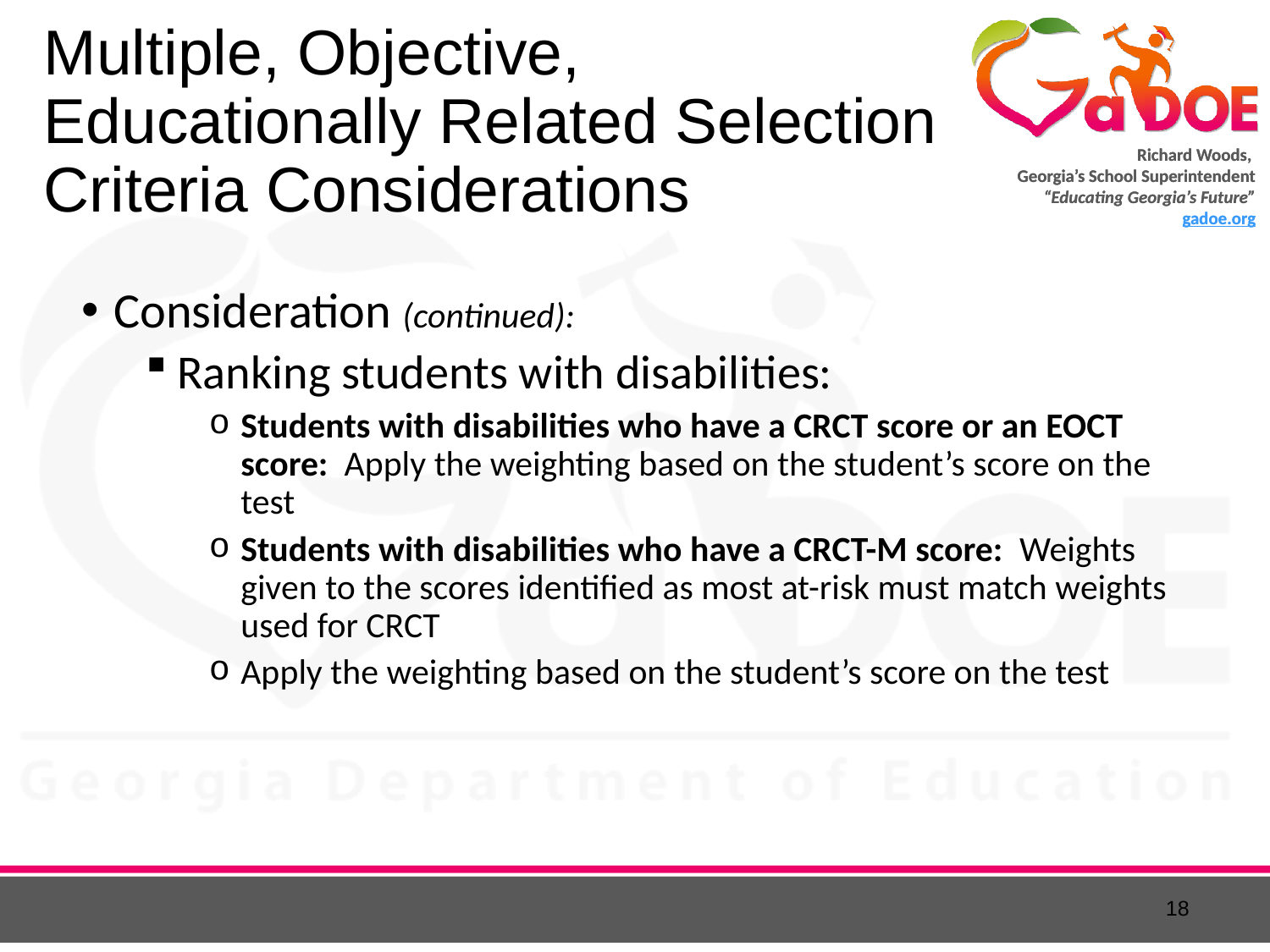

# Multiple, Objective, Educationally Related Selection Criteria Considerations
Consideration (continued):
Ranking students with disabilities:
Students with disabilities who have a CRCT score or an EOCT score:  Apply the weighting based on the student’s score on the test
Students with disabilities who have a CRCT-M score:  Weights given to the scores identified as most at-risk must match weights used for CRCT
Apply the weighting based on the student’s score on the test

18